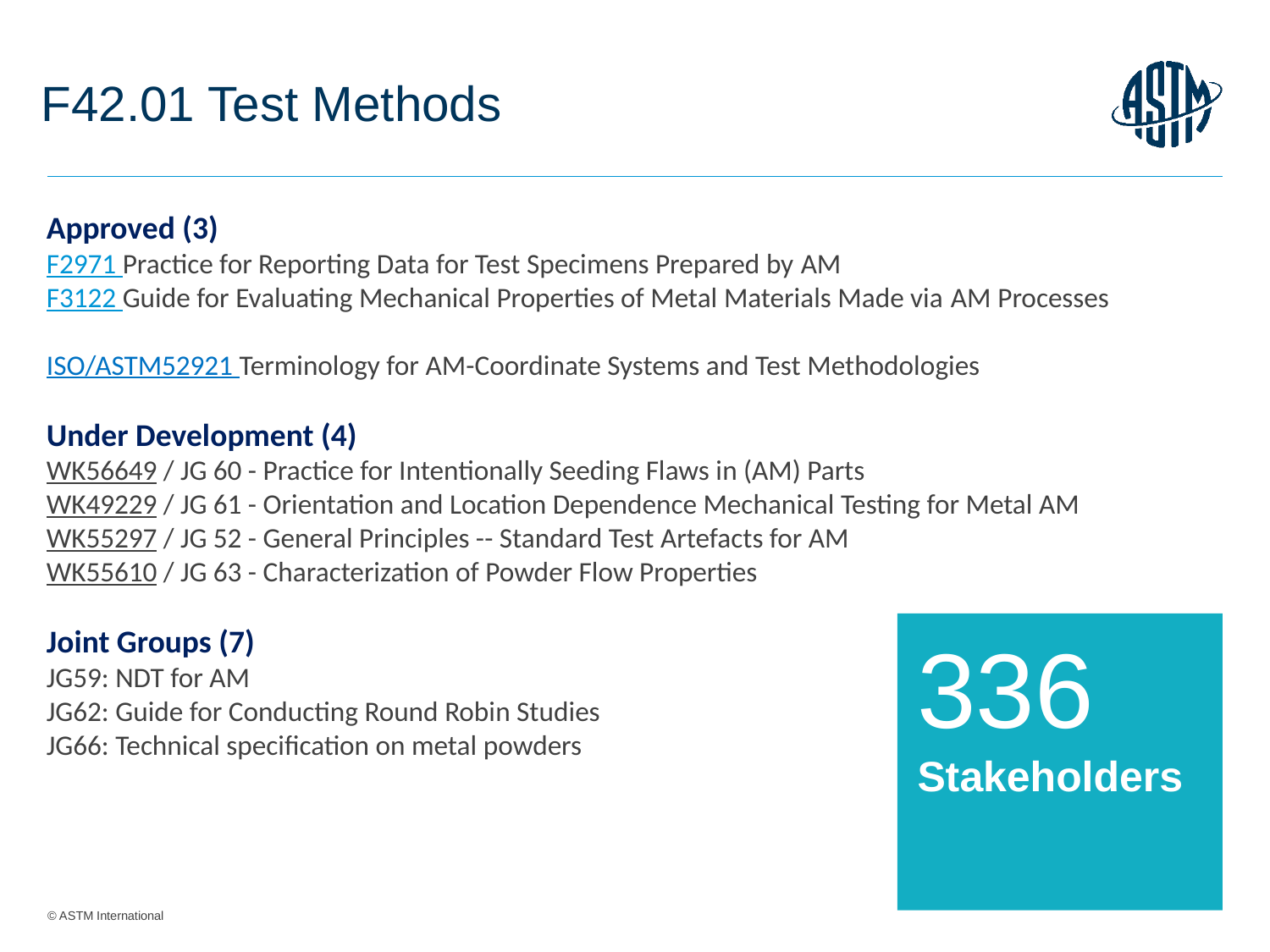

# F42.01 Test Methods
Approved (3)
F2971 Practice for Reporting Data for Test Specimens Prepared by AM
F3122 Guide for Evaluating Mechanical Properties of Metal Materials Made via AM Processes

ISO/ASTM52921 Terminology for AM-Coordinate Systems and Test Methodologies

Under Development (4)
WK56649 / JG 60 - Practice for Intentionally Seeding Flaws in (AM) Parts
WK49229 / JG 61 - Orientation and Location Dependence Mechanical Testing for Metal AM
WK55297 / JG 52 - General Principles -- Standard Test Artefacts for AM
WK55610 / JG 63 - Characterization of Powder Flow Properties

Joint Groups (7)
JG59: NDT for AM
JG62: Guide for Conducting Round Robin Studies
JG66: Technical specification on metal powders

336
Stakeholders